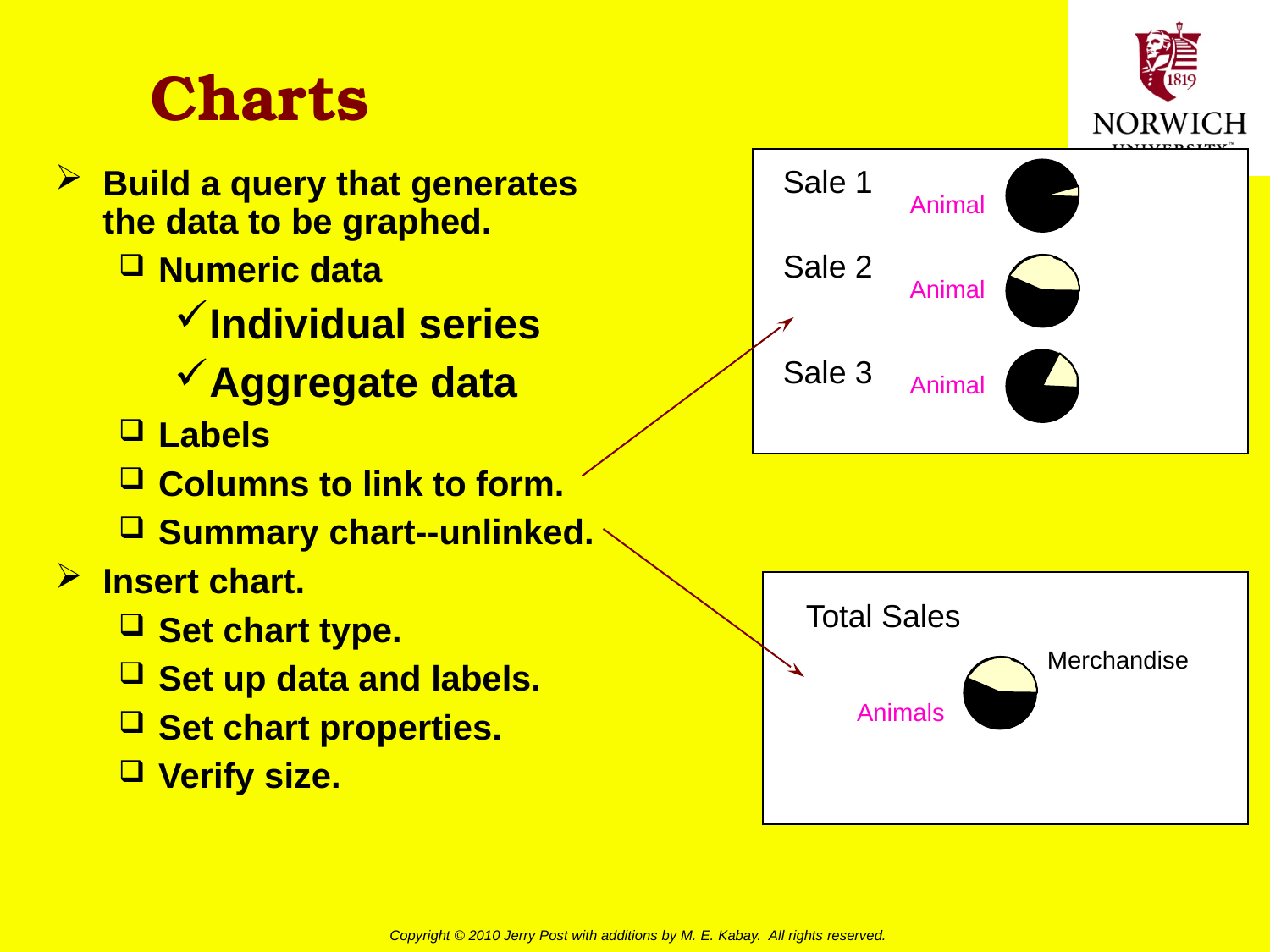

# Charts

Sale 1

Animal
Sale 2

Animal
Sale 3

Animal
Build a query that generates the data to be graphed.
Numeric data
Individual series
Aggregate data
Labels
Columns to link to form.
Summary chart--unlinked.
Insert chart.
Set chart type.
Set up data and labels.
Set chart properties.
Verify size.
Merchandise
Merchandise

Merchandise

Total Sales
Merchandise

Animals